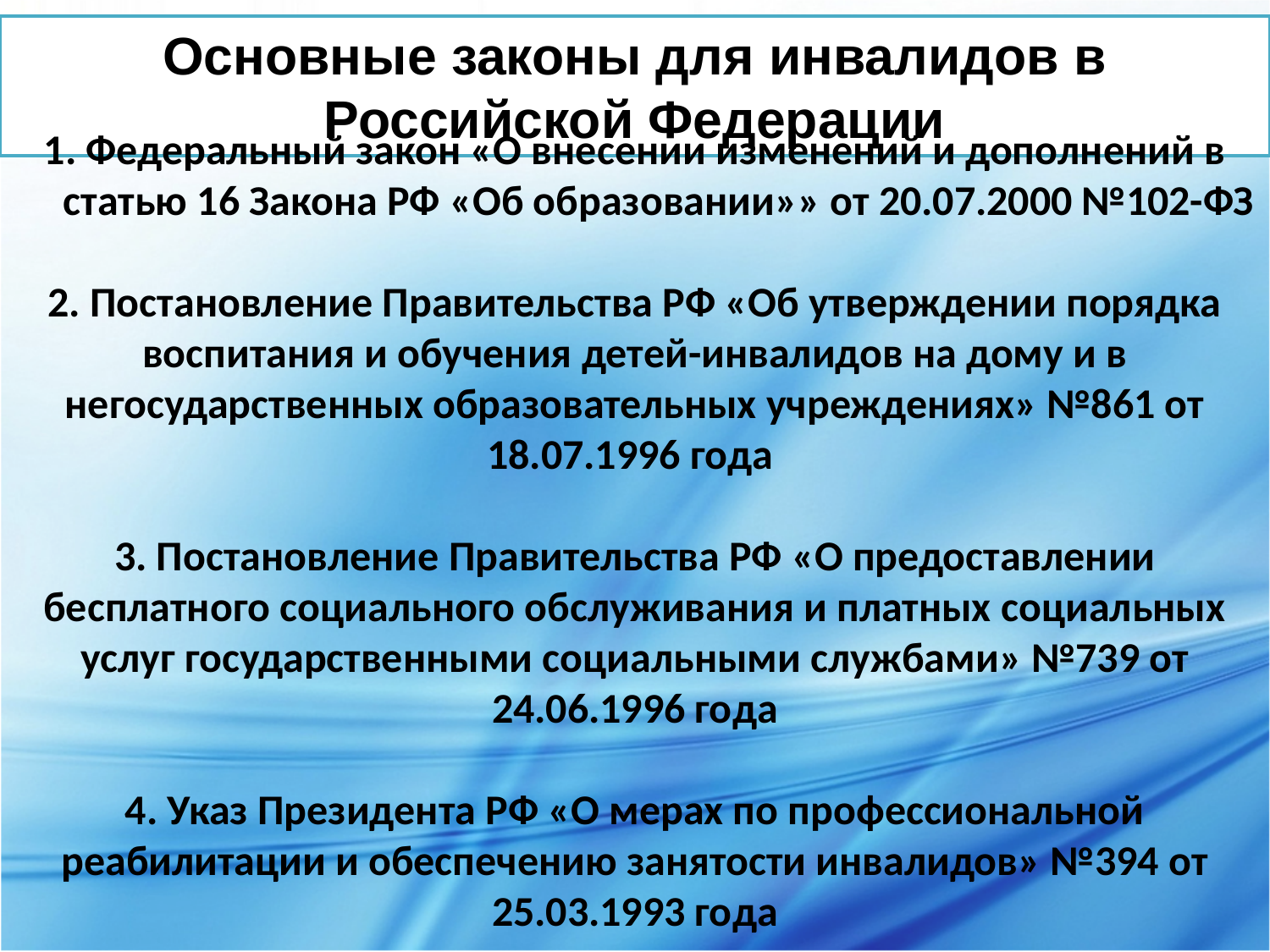

Основные законы для инвалидов в Российской Федерации
1. Федеральный закон «О внесении изменений и дополнений в статью 16 Закона РФ «Об образовании»» от 20.07.2000 №102-ФЗ

2. Постановление Правительства РФ «Об утверждении порядка воспитания и обучения детей-инвалидов на дому и в негосударственных образовательных учреждениях» №861 от 18.07.1996 года

3. Постановление Правительства РФ «О предоставлении бесплатного социального обслуживания и платных социальных услуг государственными социальными службами» №739 от 24.06.1996 года

4. Указ Президента РФ «О мерах по профессиональной реабилитации и обеспечению занятости инвалидов» №394 от 25.03.1993 года